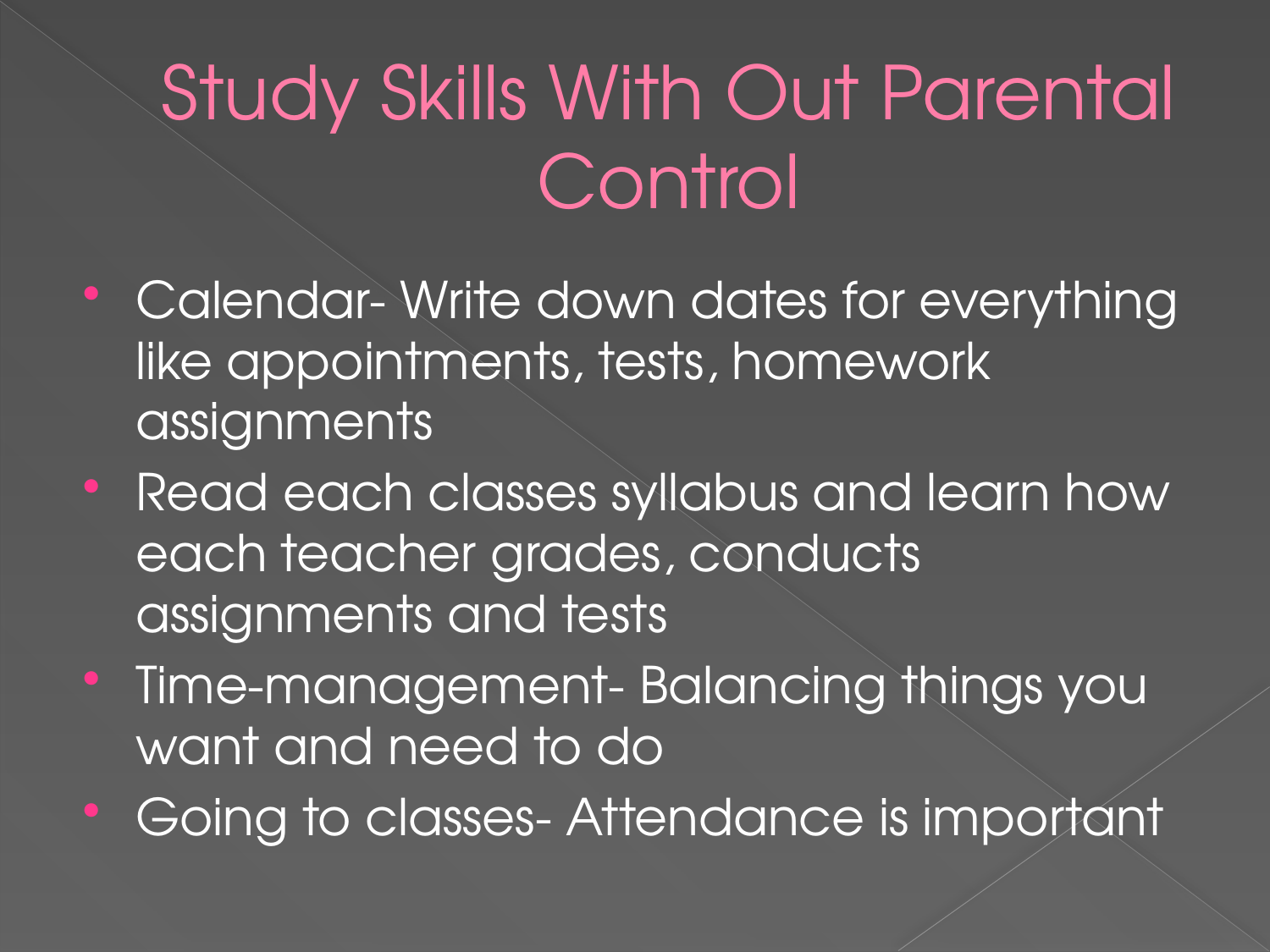

# Study Skills With Out Parental Control
Calendar- Write down dates for everything like appointments, tests, homework assignments
Read each classes syllabus and learn how each teacher grades, conducts assignments and tests
Time-management- Balancing things you want and need to do
Going to classes- Attendance is important